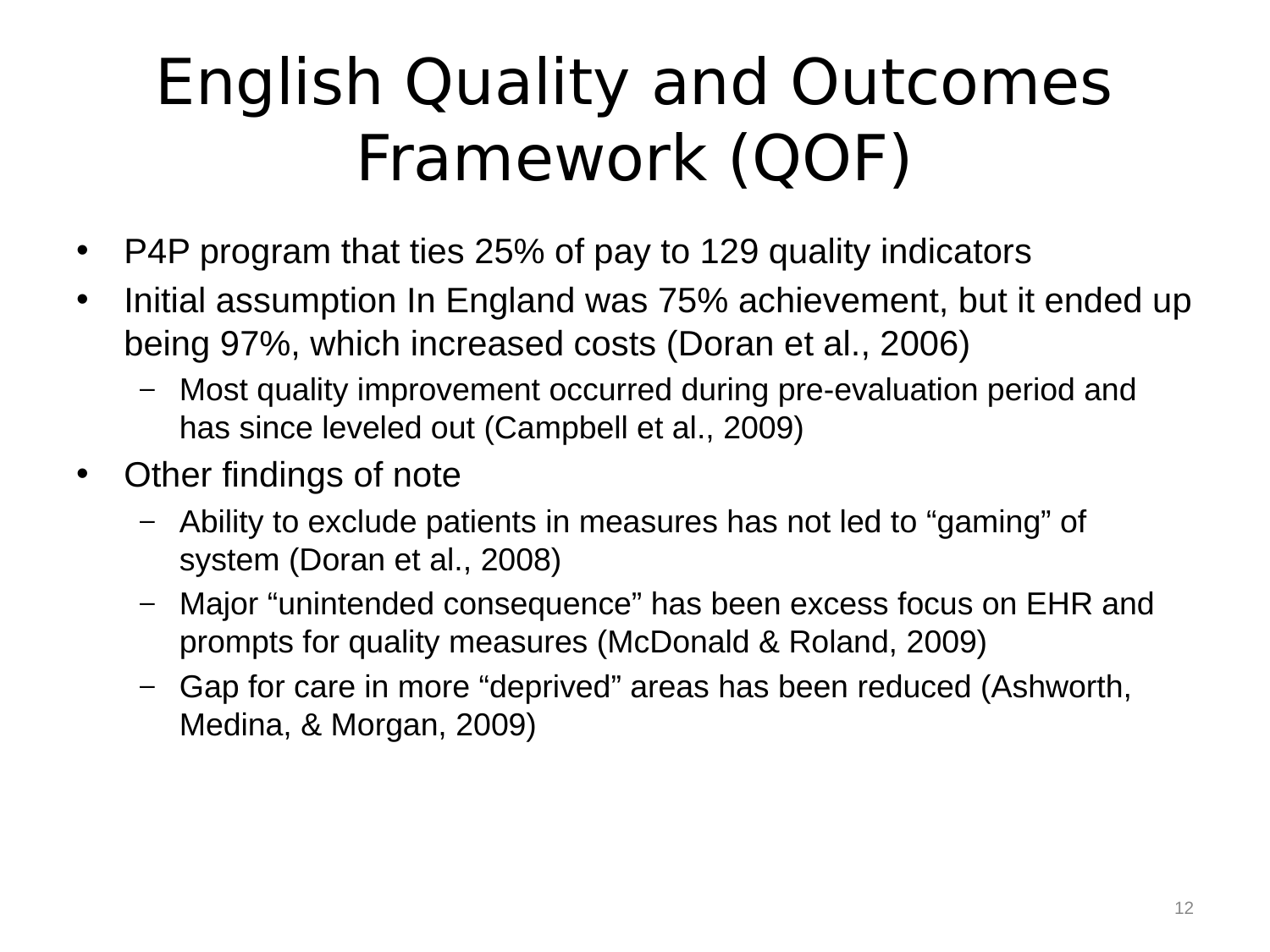

# English Quality and Outcomes Framework (QOF)
P4P program that ties 25% of pay to 129 quality indicators
Initial assumption In England was 75% achievement, but it ended up being 97%, which increased costs (Doran et al., 2006)
Most quality improvement occurred during pre-evaluation period and has since leveled out (Campbell et al., 2009)
Other findings of note
Ability to exclude patients in measures has not led to “gaming” of system (Doran et al., 2008)
Major “unintended consequence” has been excess focus on EHR and prompts for quality measures (McDonald & Roland, 2009)
Gap for care in more “deprived” areas has been reduced (Ashworth, Medina, & Morgan, 2009)
12